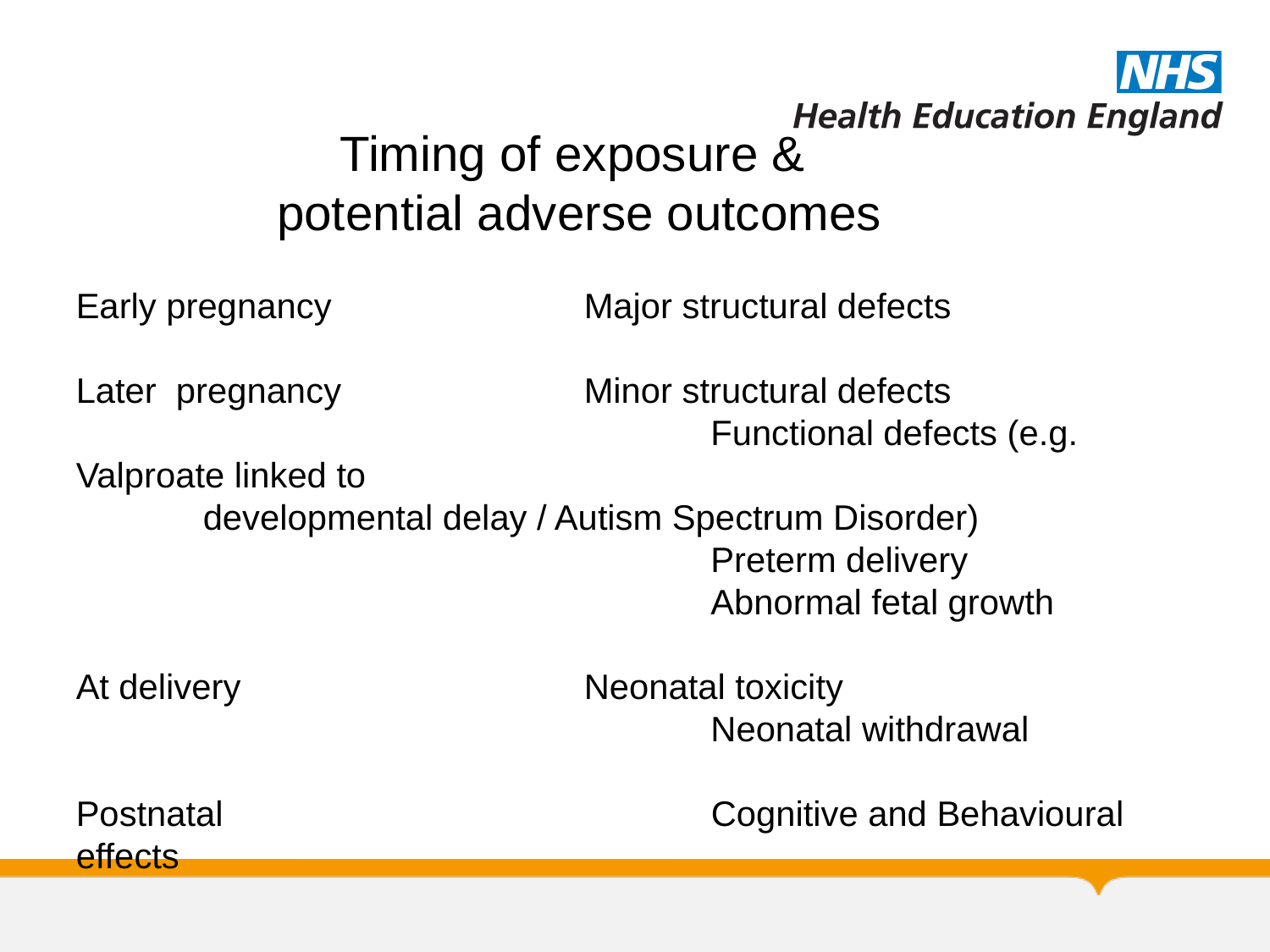

# Timing of exposure & potential adverse outcomes
Early pregnancy 		Major structural defects

Later  pregnancy		Minor structural defects
				             Functional defects (e.g. Valproate linked to								developmental delay / Autism Spectrum Disorder)
				             Preterm delivery
				             Abnormal fetal growth

At delivery		       	Neonatal toxicity
				             Neonatal withdrawal

Postnatal				Cognitive and Behavioural effects